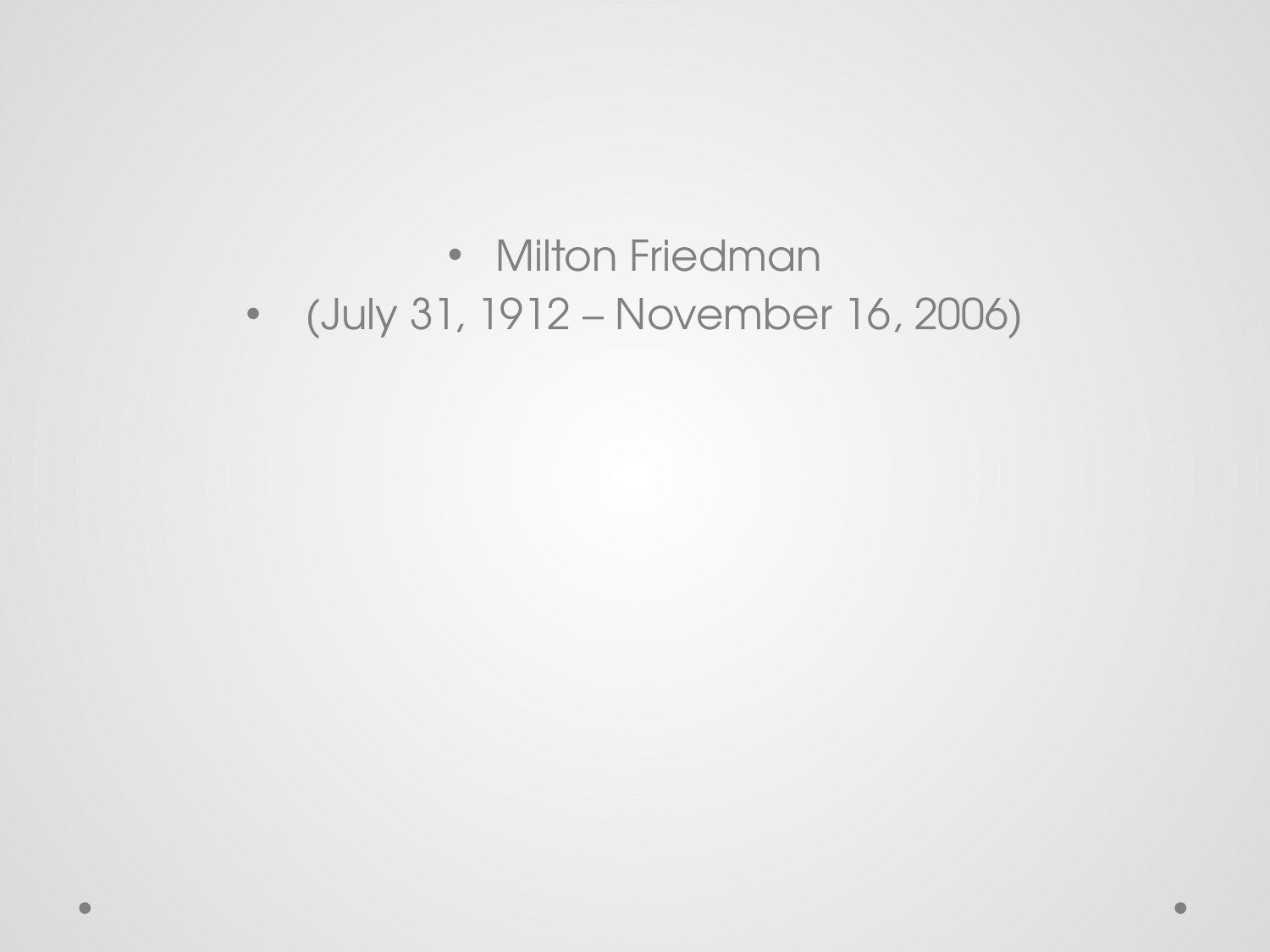

Milton Friedman
 (July 31, 1912 – November 16, 2006)